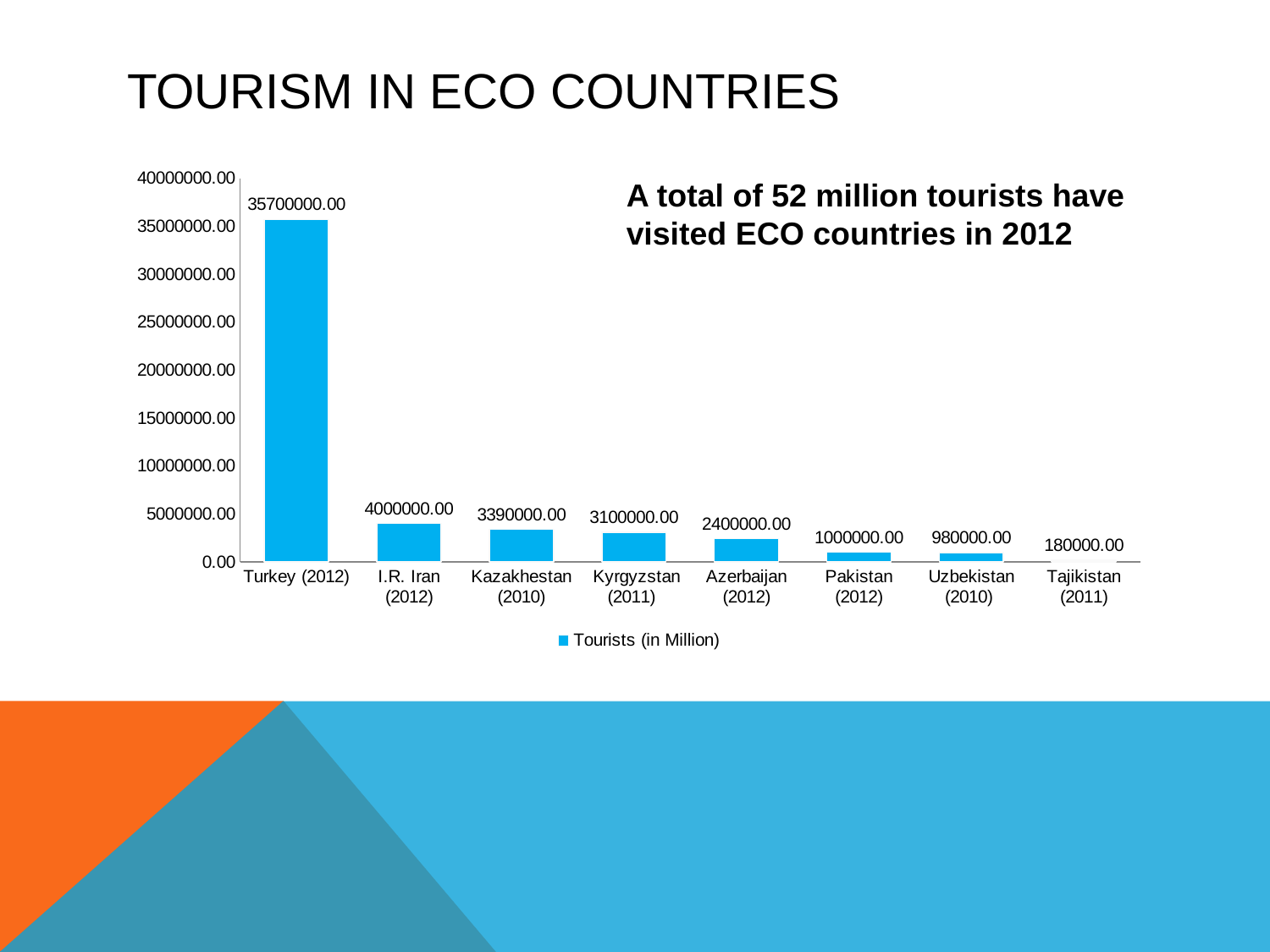

# Tourism in ECO Countries

### Chart

| Category | Tourists (in Million) |
|---|---|
| Turkey (2012) | 35700000.0 |
| I.R. Iran (2012) | 4000000.0 |
| Kazakhestan (2010) | 3390000.0 |
|  Kyrgyzstan (2011)  | 3100000.0 |
| Azerbaijan (2012) | 2400000.0 |
| Pakistan (2012) | 1000000.0 |
| Uzbekistan (2010)  | 980000.0 |
| Tajikistan (2011) | 180000.0 |
A total of 52 million tourists have visited ECO countries in 2012